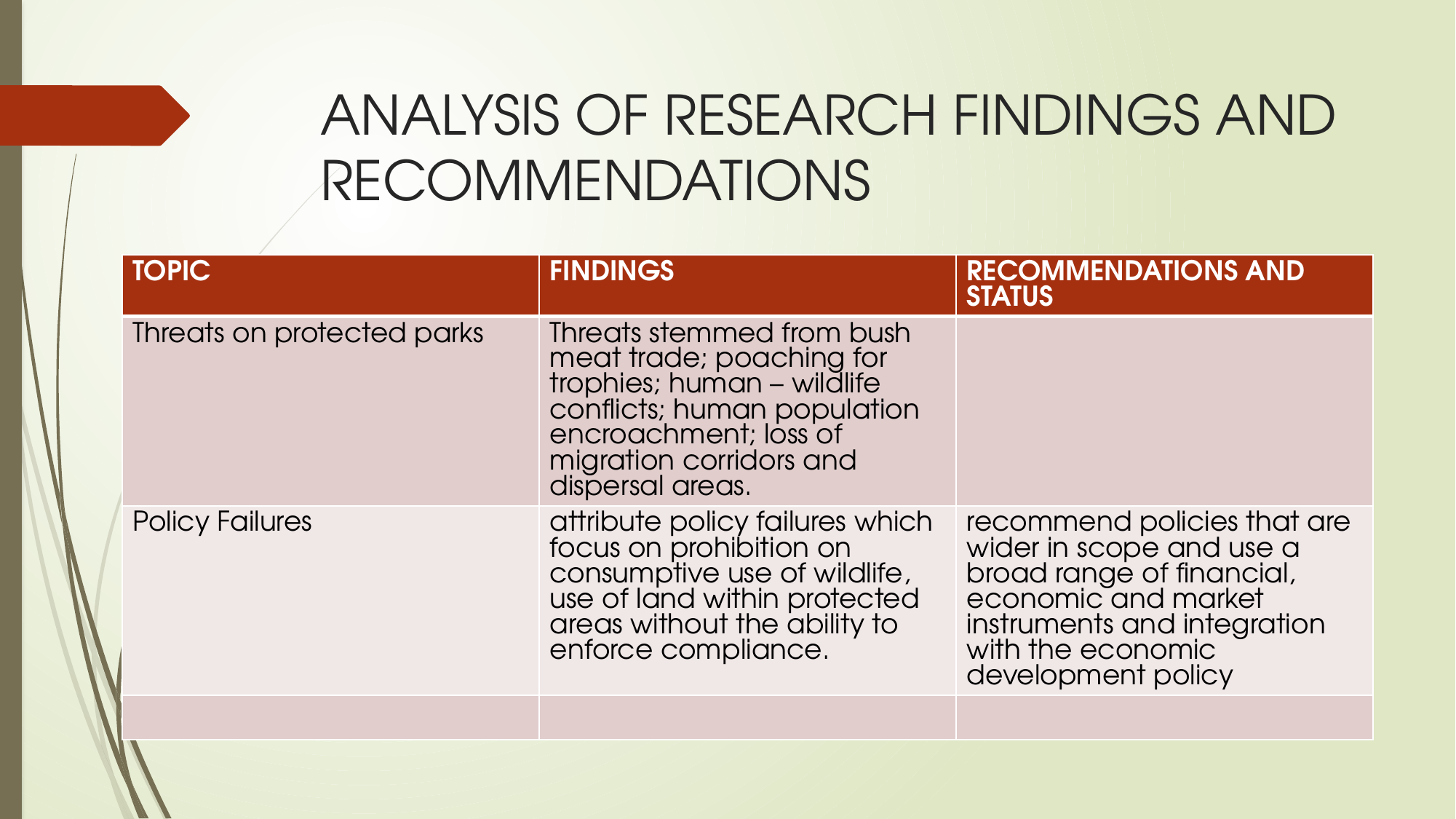

# ANALYSIS OF RESEARCH FINDINGS AND RECOMMENDATIONS
| TOPIC | FINDINGS | RECOMMENDATIONS AND STATUS |
| --- | --- | --- |
| Threats on protected parks | Threats stemmed from bush meat trade; poaching for trophies; human – wildlife conflicts; human population encroachment; loss of migration corridors and dispersal areas. |  |
| Policy Failures | attribute policy failures which focus on prohibition on consumptive use of wildlife, use of land within protected areas without the ability to enforce compliance. | recommend policies that are wider in scope and use a broad range of financial, economic and market instruments and integration with the economic development policy |
|  |  |  |